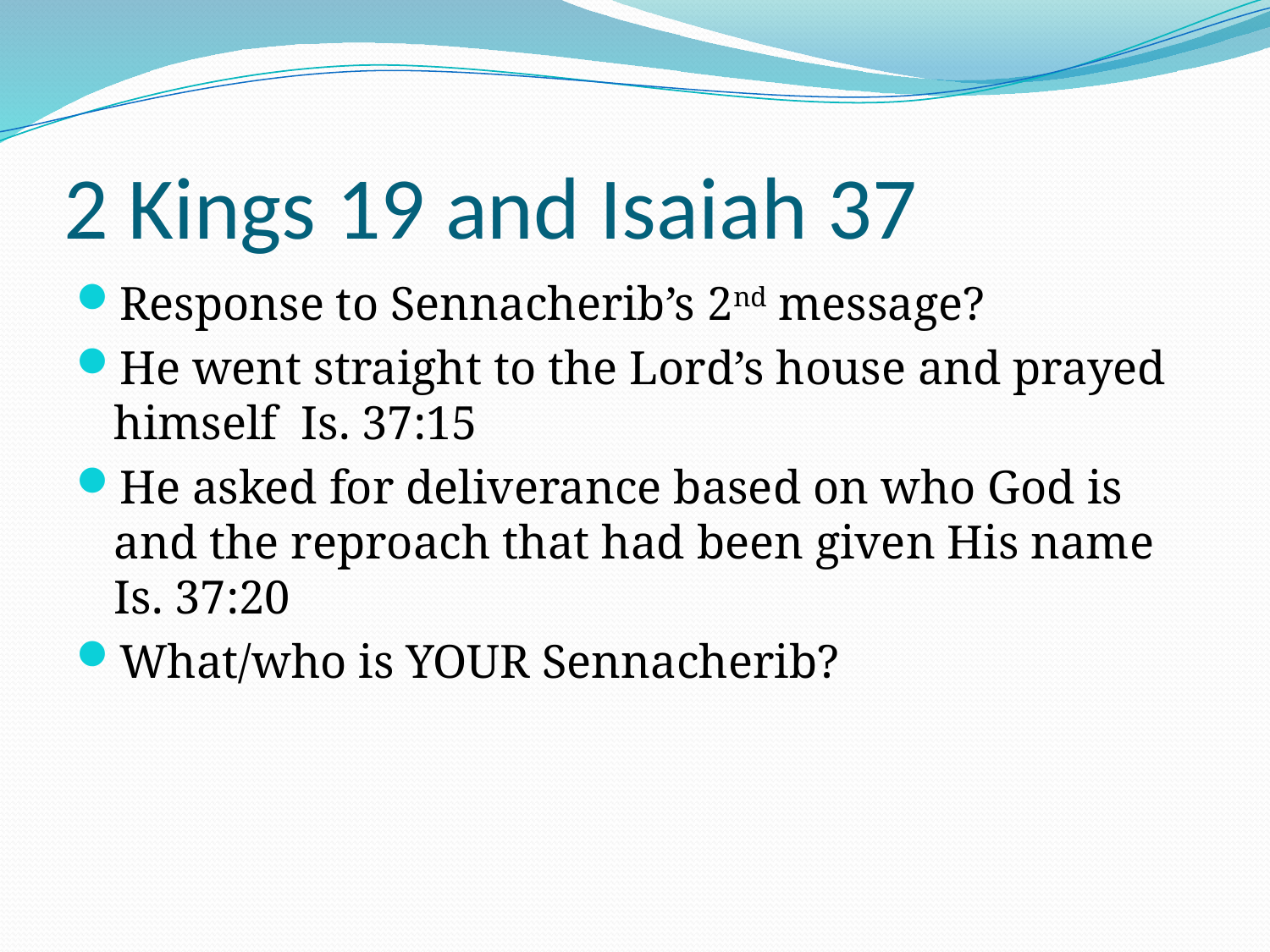

# 2 Kings 19 and Isaiah 37
Response to Sennacherib’s 2nd message?
He went straight to the Lord’s house and prayed himself  Is. 37:15
He asked for deliverance based on who God is and the reproach that had been given His name  Is. 37:20
What/who is YOUR Sennacherib?